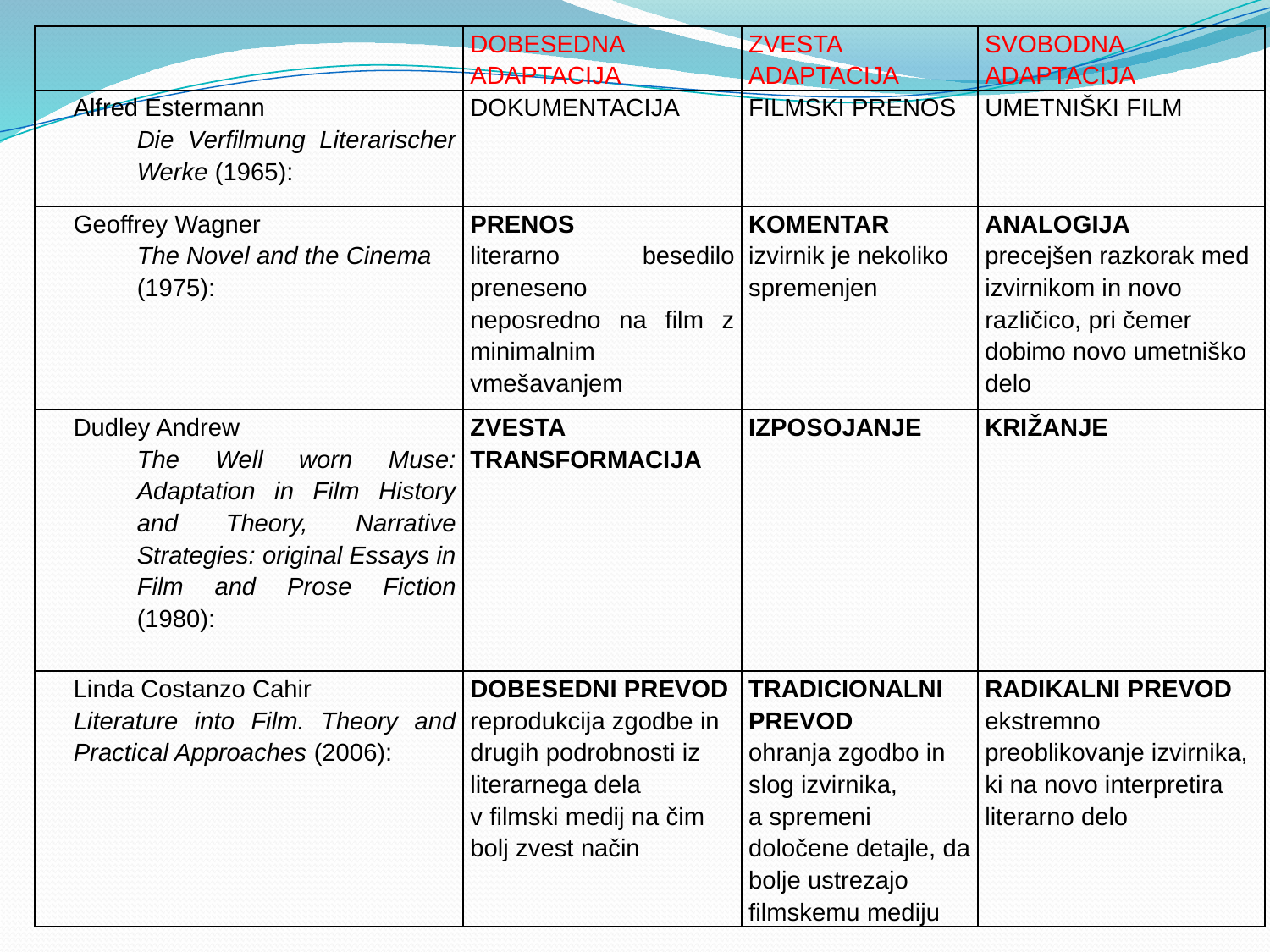

|  | DOBESEDNA ADAPTACIJA | ZVESTA ADAPTACIJA | SVOBODNA ADAPTACIJA |
| --- | --- | --- | --- |
| Alfred Estermann Die Verfilmung Literarischer Werke (1965): | DOKUMENTACIJA | FILMSKI PRENOS | UMETNIŠKI FILM |
| Geoffrey Wagner The Novel and the Cinema (1975): | PRENOS literarno besedilo preneseno neposredno na film z minimalnim vmešavanjem | KOMENTAR izvirnik je nekoliko spremenjen | ANALOGIJA precejšen razkorak med izvirnikom in novo različico, pri čemer dobimo novo umetniško delo |
| Dudley Andrew The Well worn Muse: Adaptation in Film History and Theory, Narrative Strategies: original Essays in Film and Prose Fiction (1980): | ZVESTA TRANSFORMACIJA | IZPOSOJANJE | KRIŽANJE |
| Linda Costanzo Cahir Literature into Film. Theory and Practical Approaches (2006): | DOBESEDNI PREVOD reprodukcija zgodbe in drugih podrobnosti iz literarnega dela v filmski medij na čim bolj zvest način | TRADICIONALNI PREVOD ohranja zgodbo in slog izvirnika, a spremeni določene detajle, da bolje ustrezajo filmskemu mediju | RADIKALNI PREVOD ekstremno preoblikovanje izvirnika, ki na novo interpretira literarno delo |